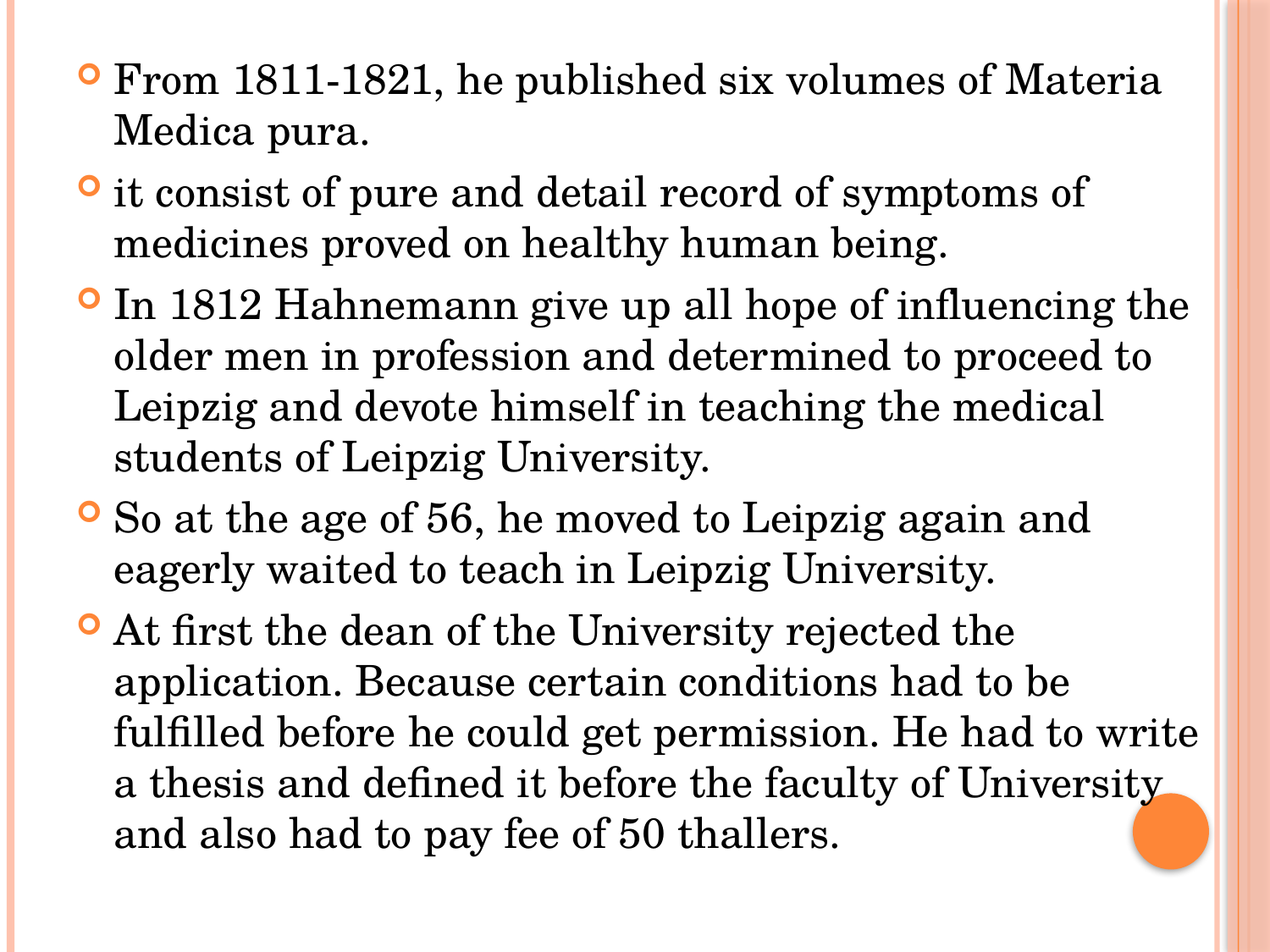

From 1811-1821, he published six volumes of Materia Medica pura.
it consist of pure and detail record of symptoms of medicines proved on healthy human being.
In 1812 Hahnemann give up all hope of influencing the older men in profession and determined to proceed to Leipzig and devote himself in teaching the medical students of Leipzig University.
So at the age of 56, he moved to Leipzig again and eagerly waited to teach in Leipzig University.
At first the dean of the University rejected the application. Because certain conditions had to be fulfilled before he could get permission. He had to write a thesis and defined it before the faculty of University and also had to pay fee of 50 thallers.